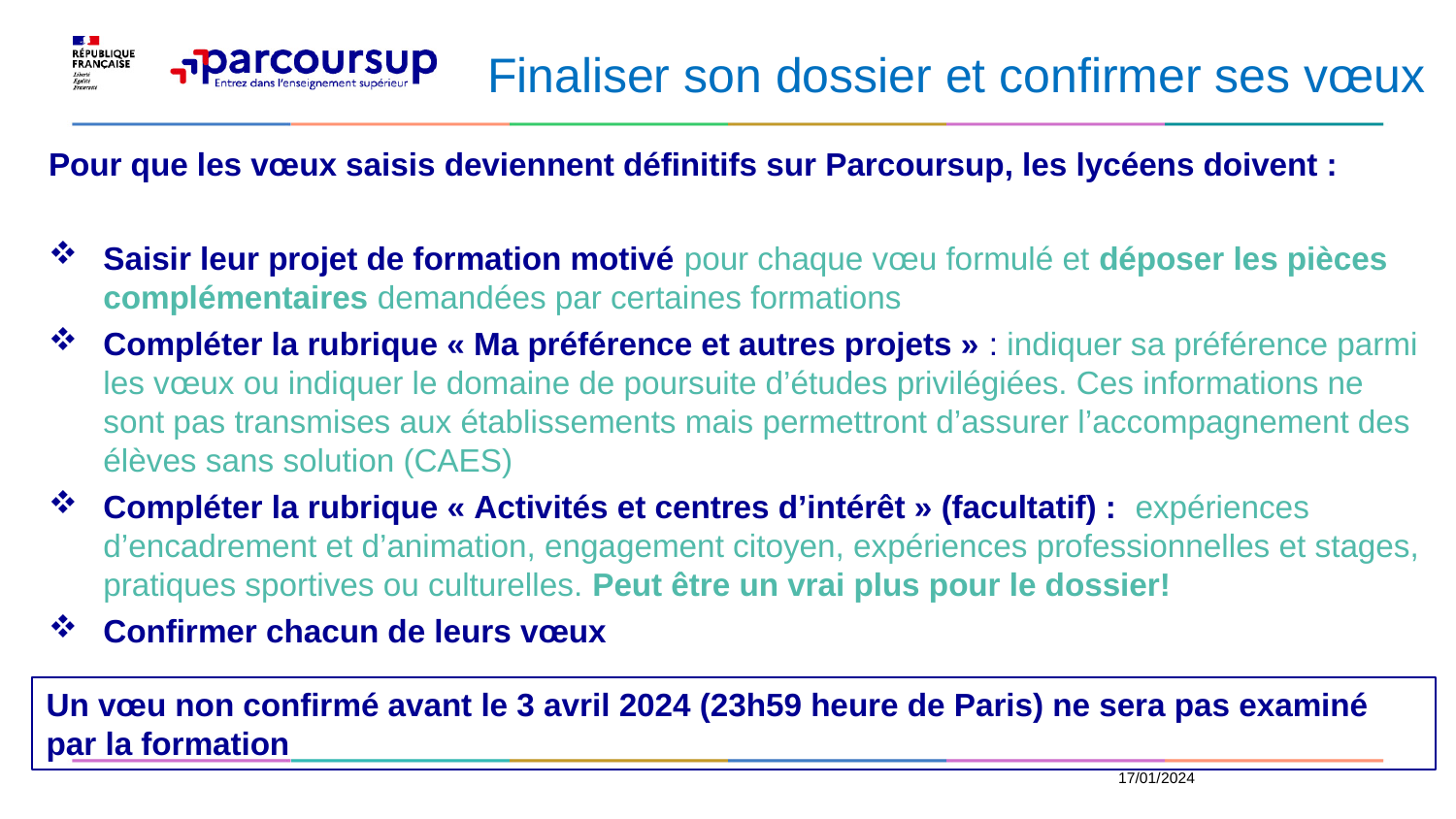

Finaliser son dossier et confirmer ses vœux
Pour que les vœux saisis deviennent définitifs sur Parcoursup, les lycéens doivent :

Saisir leur projet de formation motivé pour chaque vœu formulé et déposer les pièces complémentaires demandées par certaines formations
Compléter la rubrique « Ma préférence et autres projets » : indiquer sa préférence parmi les vœux ou indiquer le domaine de poursuite d’études privilégiées. Ces informations ne sont pas transmises aux établissements mais permettront d’assurer l’accompagnement des élèves sans solution (CAES)
Compléter la rubrique « Activités et centres d’intérêt » (facultatif) :  expériences d’encadrement et d’animation, engagement citoyen, expériences professionnelles et stages, pratiques sportives ou culturelles. Peut être un vrai plus pour le dossier!
Confirmer chacun de leurs vœux

Un vœu non confirmé avant le 3 avril 2024 (23h59 heure de Paris) ne sera pas examiné par la formation
17/01/2024